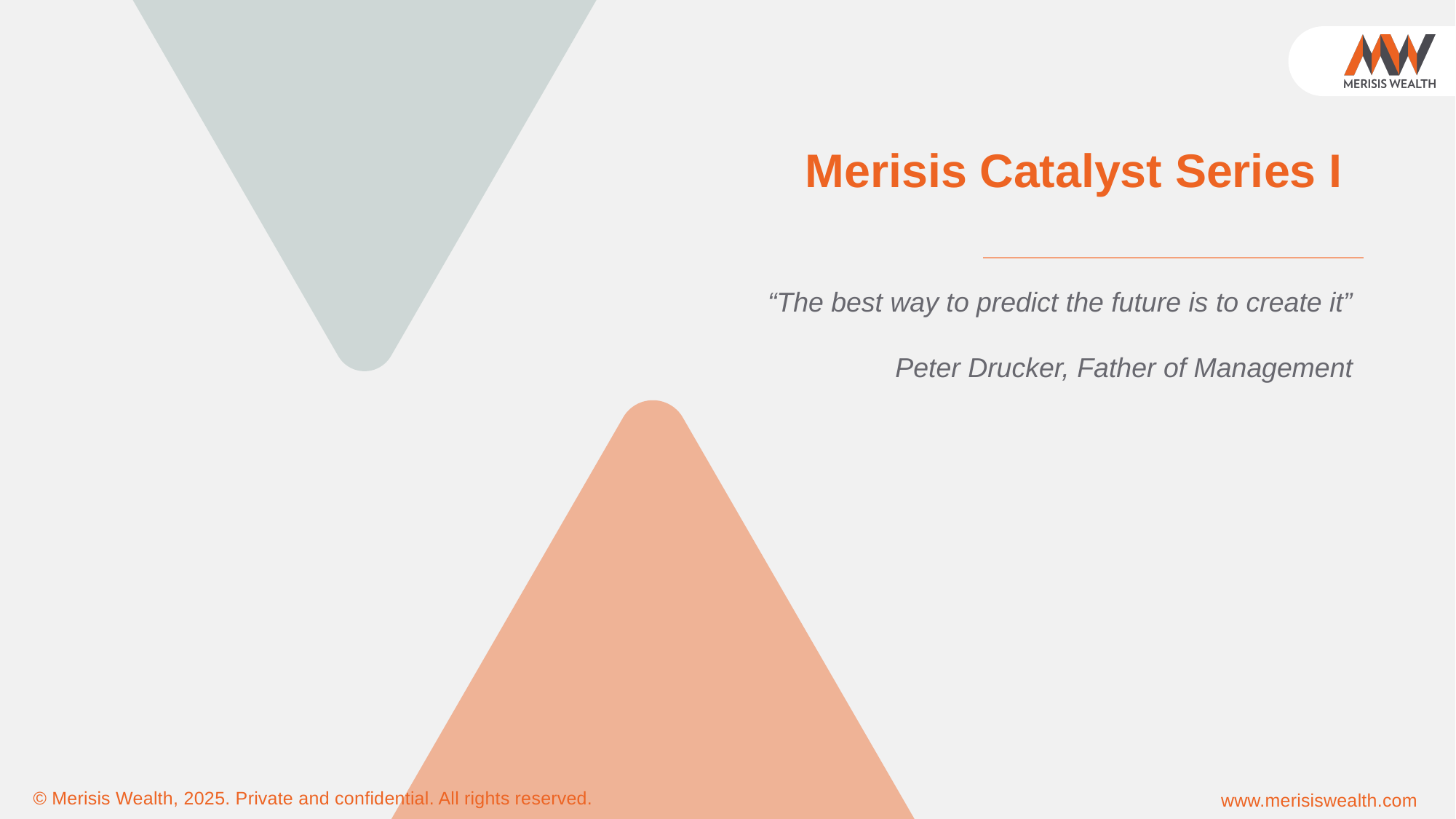

Merisis Catalyst Series I
“The best way to predict the future is to create it”

Peter Drucker, Father of Management

 © Merisis Wealth, 2025. Private and confidential. All rights reserved.